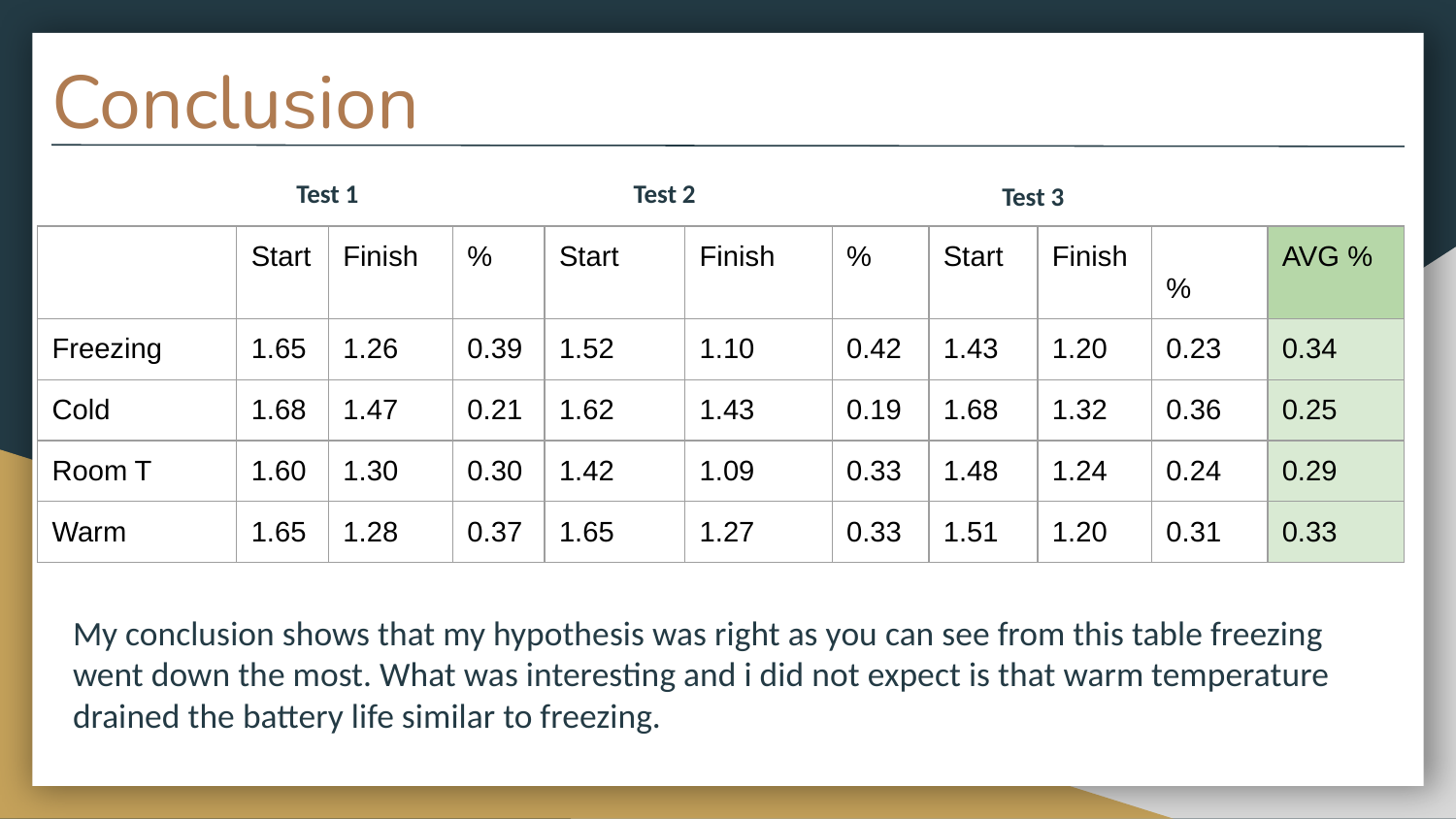

# Conclusion
Test 1
Test 2
Test 3
|  | Start | Finish | % | Start | Finish | % | Start | Finish | % | AVG % |
| --- | --- | --- | --- | --- | --- | --- | --- | --- | --- | --- |
| Freezing | 1.65 | 1.26 | 0.39 | 1.52 | 1.10 | 0.42 | 1.43 | 1.20 | 0.23 | 0.34 |
| Cold | 1.68 | 1.47 | 0.21 | 1.62 | 1.43 | 0.19 | 1.68 | 1.32 | 0.36 | 0.25 |
| Room T | 1.60 | 1.30 | 0.30 | 1.42 | 1.09 | 0.33 | 1.48 | 1.24 | 0.24 | 0.29 |
| Warm | 1.65 | 1.28 | 0.37 | 1.65 | 1.27 | 0.33 | 1.51 | 1.20 | 0.31 | 0.33 |
My conclusion shows that my hypothesis was right as you can see from this table freezing went down the most. What was interesting and i did not expect is that warm temperature drained the battery life similar to freezing.